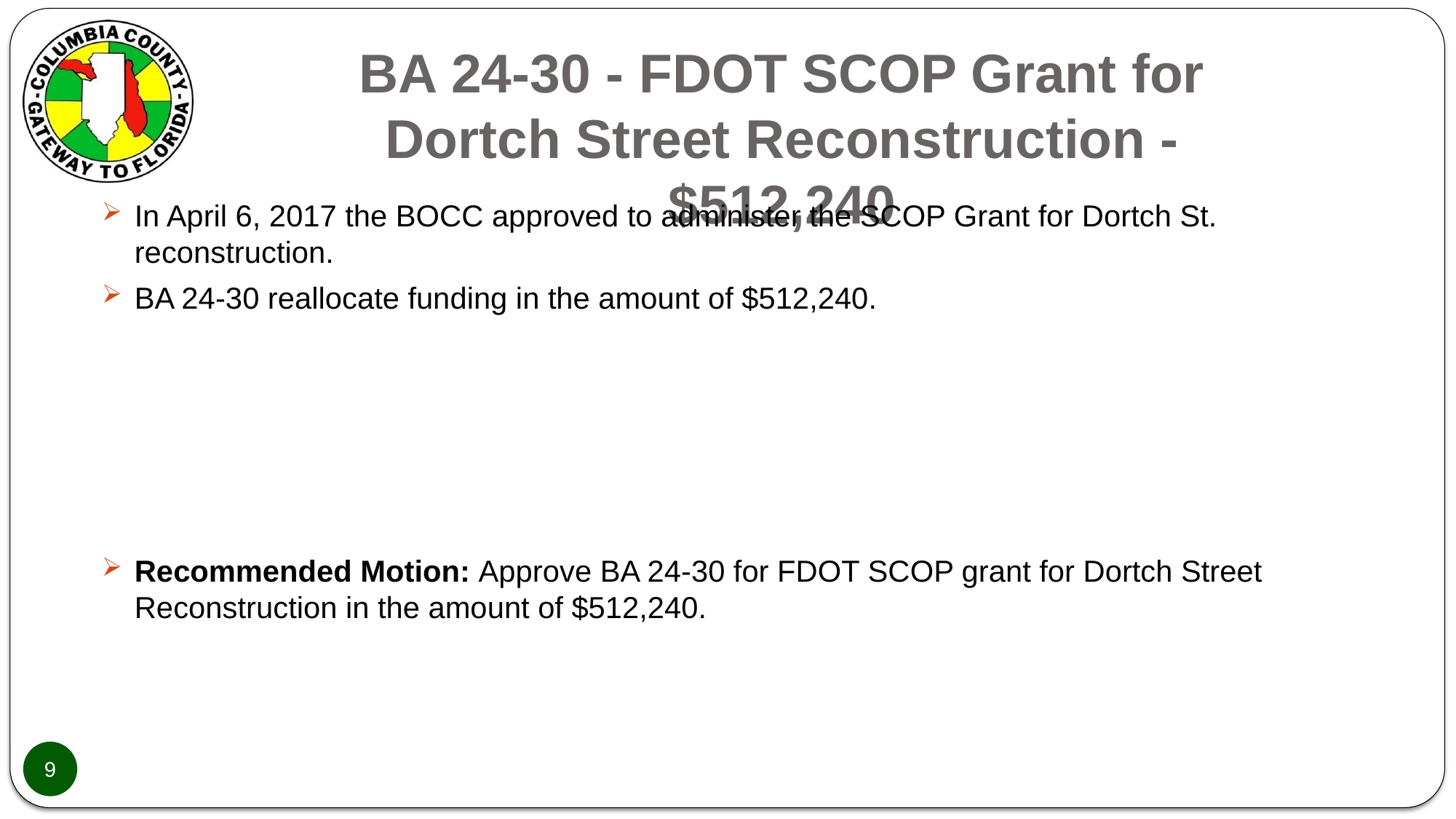

# BA 24-30 - FDOT SCOP Grant for Dortch Street Reconstruction - $512,240
In April 6, 2017 the BOCC approved to administer the SCOP Grant for Dortch St. reconstruction.
BA 24-30 reallocate funding in the amount of $512,240.

Recommended Motion: Approve BA 24-30 for FDOT SCOP grant for Dortch Street Reconstruction in the amount of $512,240.
9